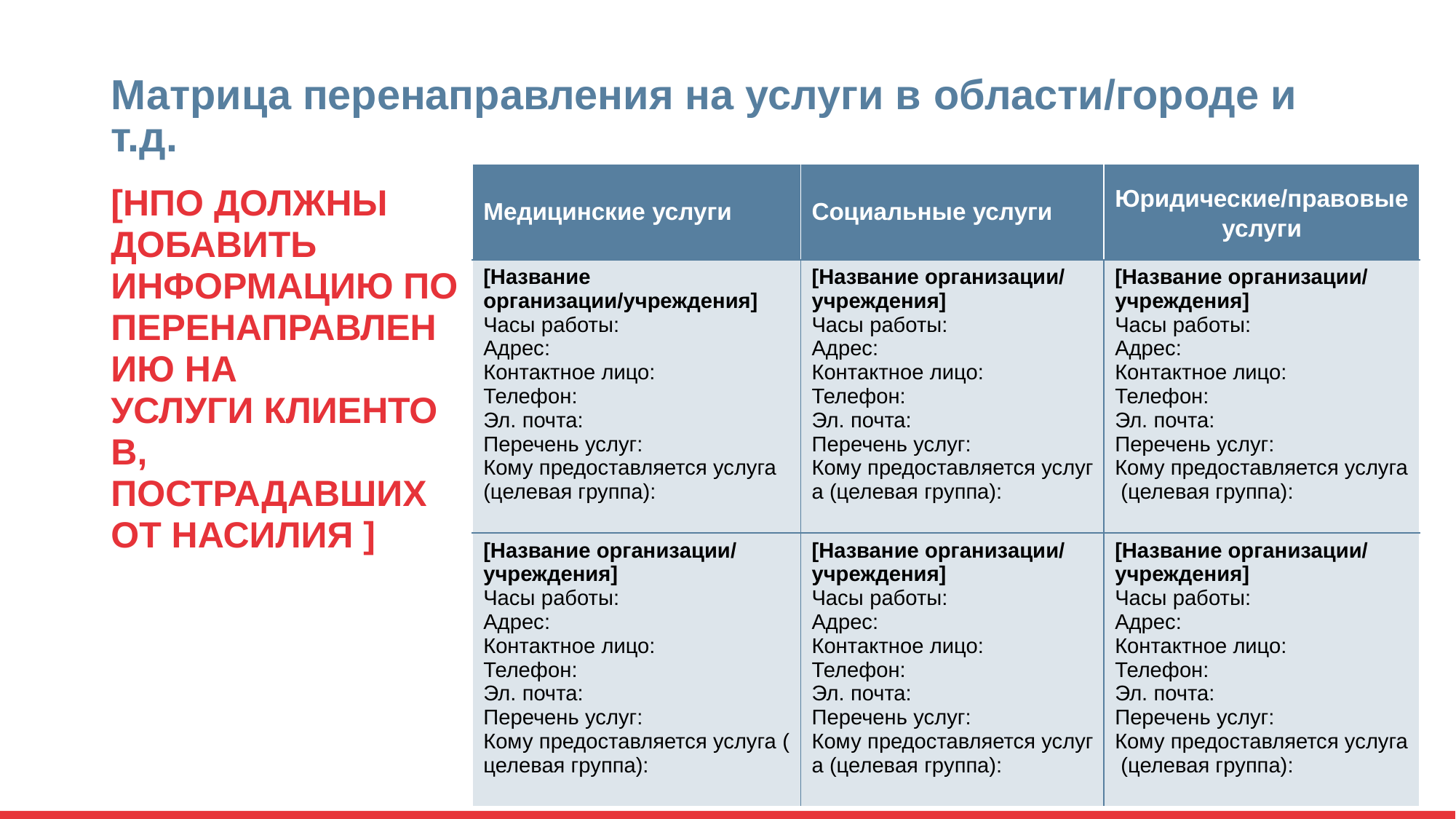

# Матрица перенаправления на услуги в области/городе и т.д.
| Медицинские услуги | Социальные услуги | Юридические/правовые  услуги |
| --- | --- | --- |
| [Название организации/учреждения]  Часы работы: Адрес:  Контактное лицо:  Телефон:  Эл. почта:  Перечень услуг:  Кому предоставляется услуга (целевая группа): | [Название организации/учреждения]  Часы работы: Адрес:  Контактное лицо:  Телефон:  Эл. почта:  Перечень услуг:  Кому предоставляется услуга (целевая группа): | [Название организации/учреждения]  Часы работы: Адрес:  Контактное лицо:  Телефон:  Эл. почта:  Перечень услуг:  Кому предоставляется услуга (целевая группа): |
| [Название организации/учреждения]  Часы работы: Адрес:  Контактное лицо:  Телефон:  Эл. почта:  Перечень услуг:  Кому предоставляется услуга (целевая группа): | [Название организации/учреждения]  Часы работы: Адрес:  Контактное лицо:  Телефон:  Эл. почта:  Перечень услуг:  Кому предоставляется услуга (целевая группа): | [Название организации/учреждения]  Часы работы: Адрес:  Контактное лицо:  Телефон:  Эл. почта:  Перечень услуг:  Кому предоставляется услуга (целевая группа): |
[НПО должны добавить информацию по перенаправлению на услуги клиентов, пострадавших от насилия ]